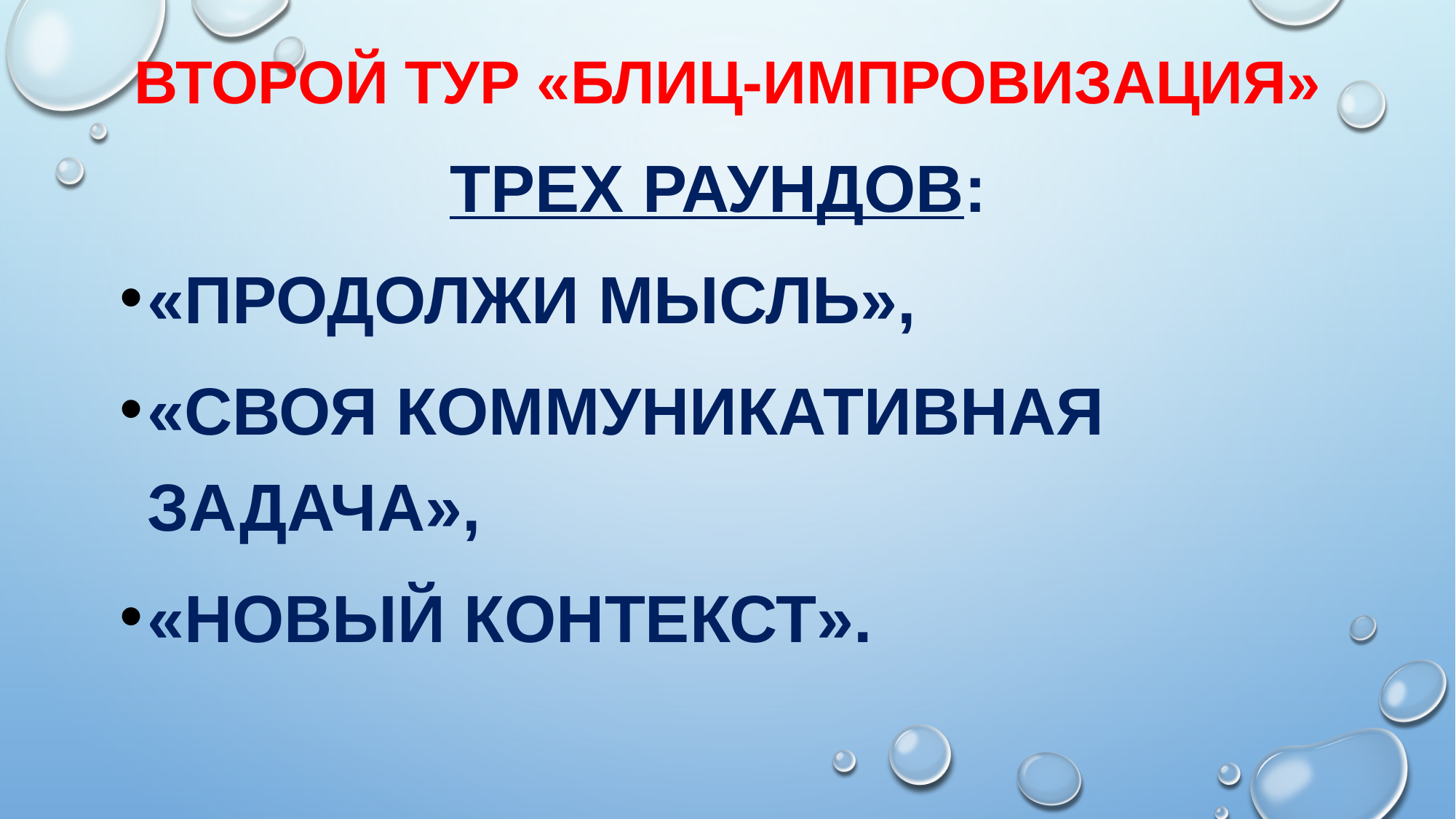

# Второй тур «Блиц-импровизация»
трех раундов:
«Продолжи мысль»,
«Своя коммуникативная задача»,
«Новый контекст».